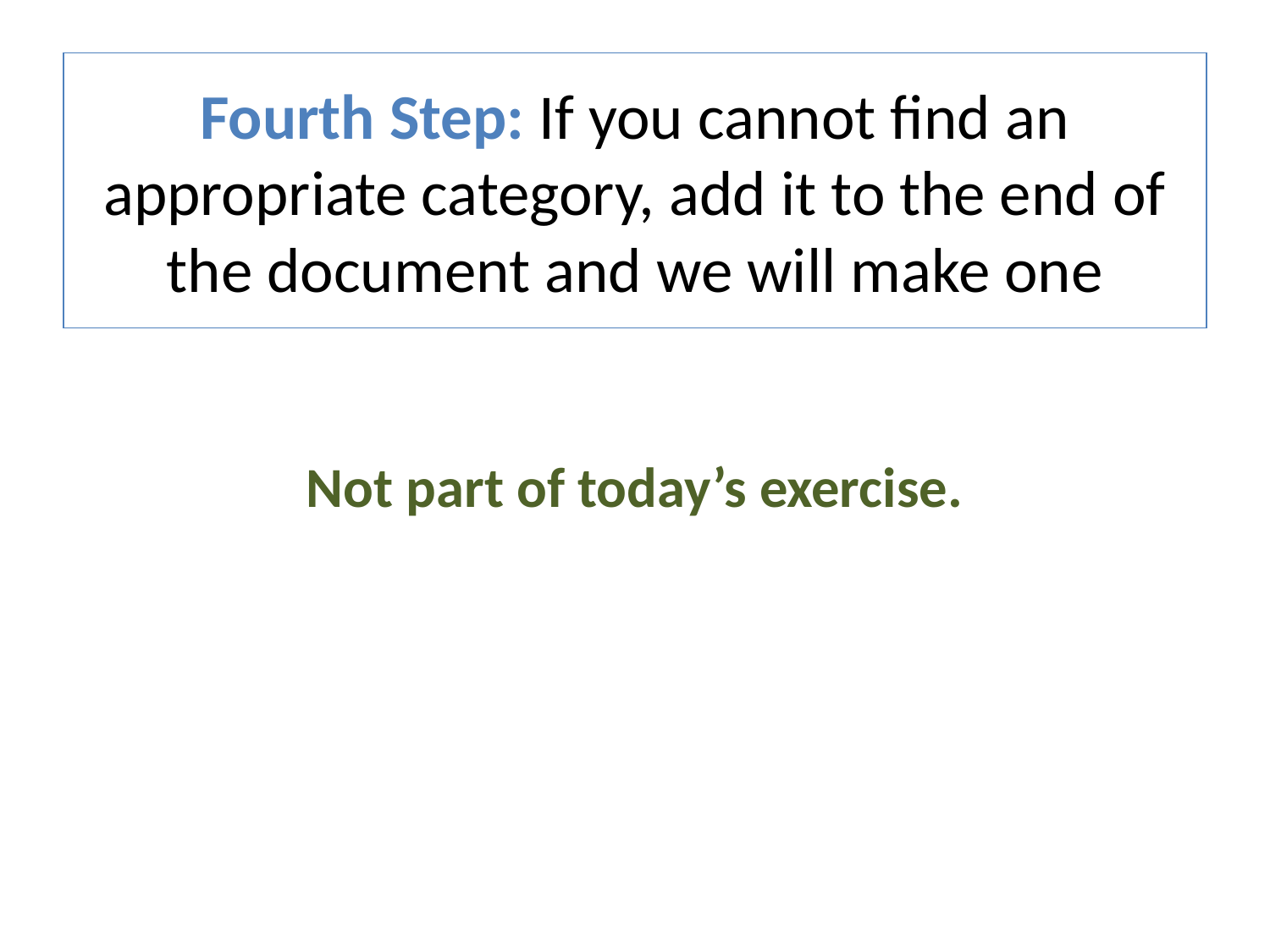

# Fourth Step: If you cannot find an appropriate category, add it to the end of the document and we will make one
Not part of today’s exercise.